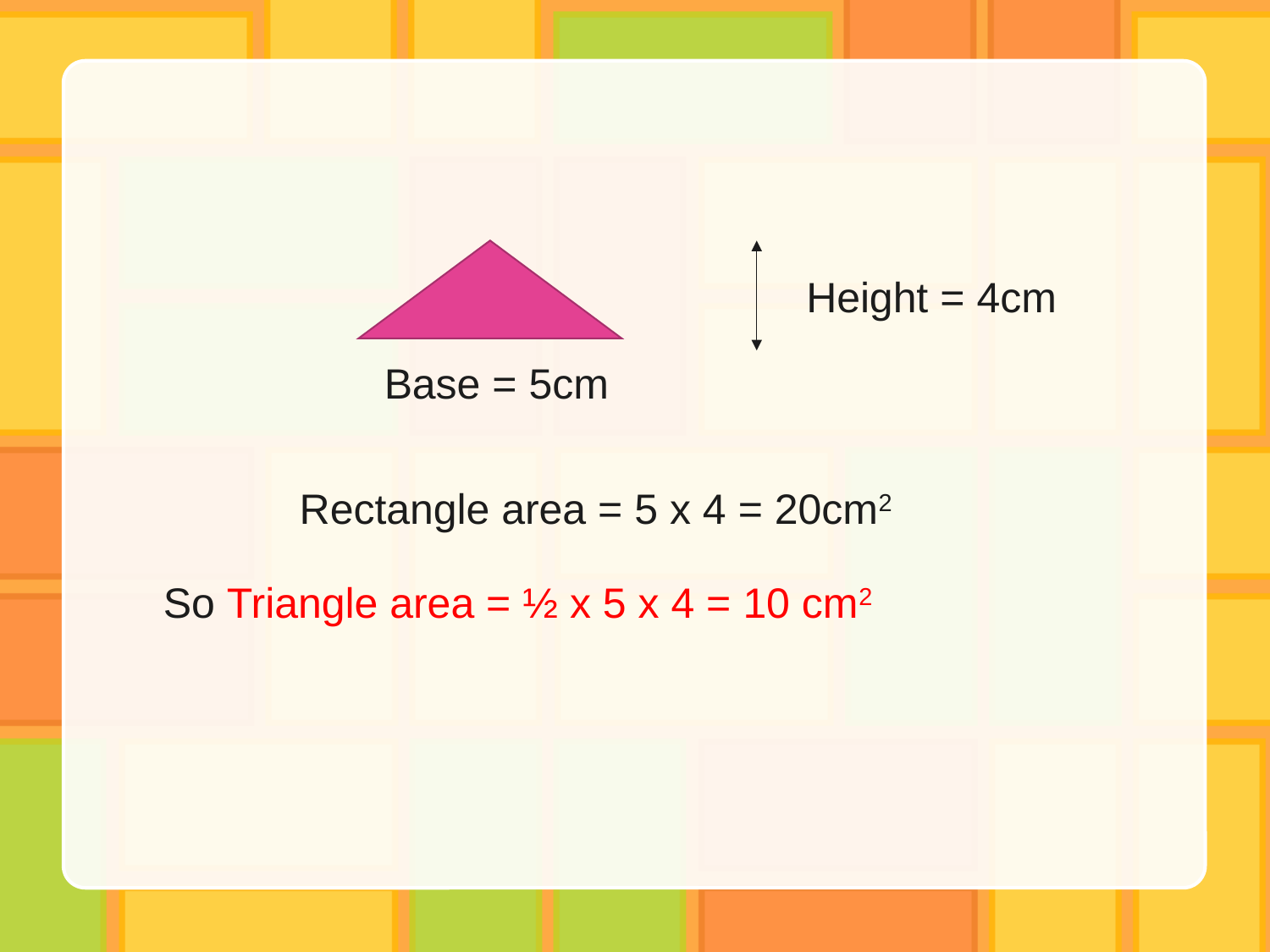

Height = 4cm
Base = 5cm
Rectangle area = 5 x 4 = 20cm2
So Triangle area = ½ x 5 x 4 = 10 cm2